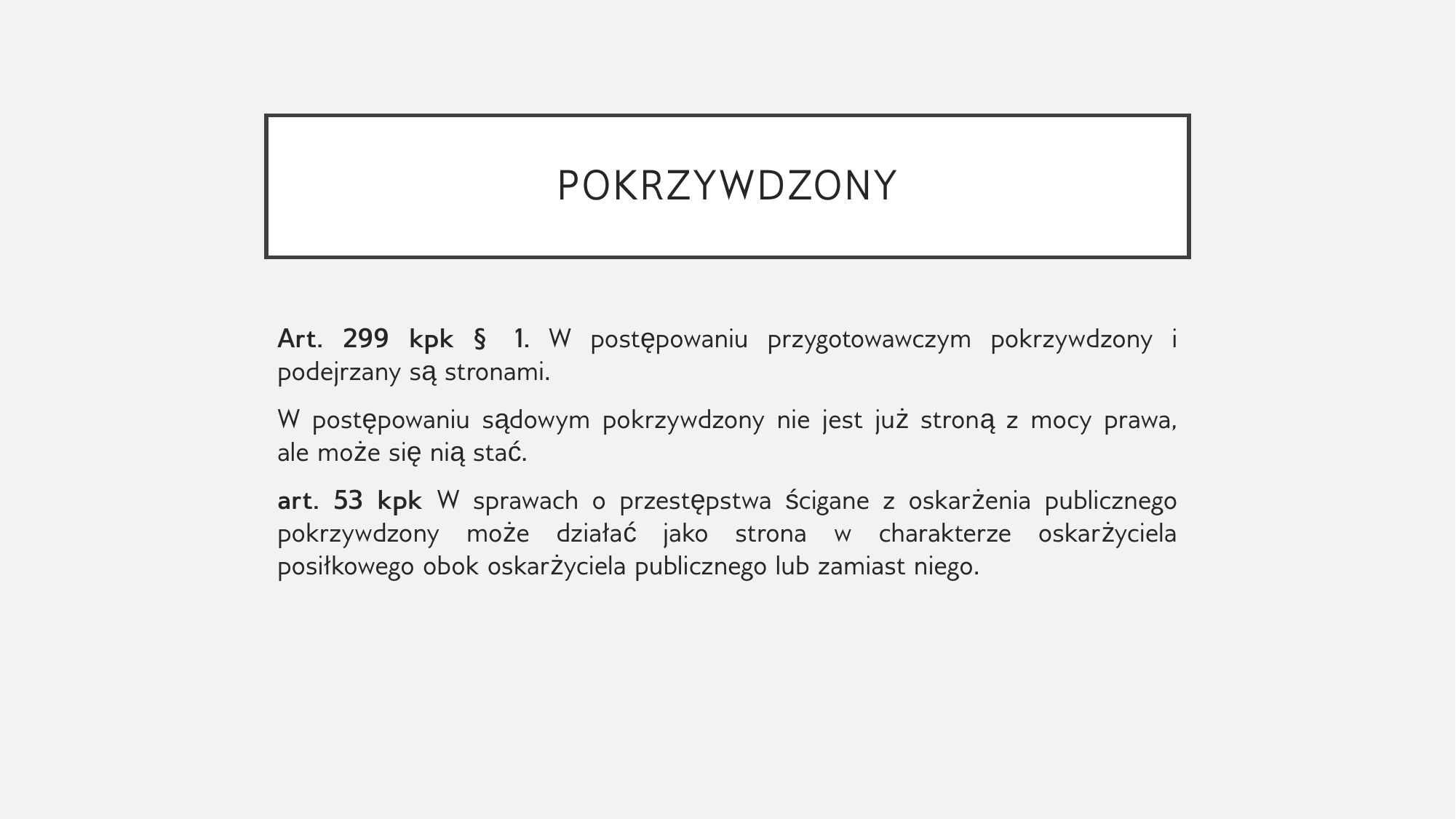

# pokrzywdzony
Art. 299 kpk §  1.  W postępowaniu przygotowawczym pokrzywdzony i podejrzany są stronami.
W postępowaniu sądowym pokrzywdzony nie jest już stroną z mocy prawa, ale może się nią stać.
art. 53 kpk W sprawach o przestępstwa ścigane z oskarżenia publicznego pokrzywdzony może działać jako strona w charakterze oskarżyciela posiłkowego obok oskarżyciela publicznego lub zamiast niego.